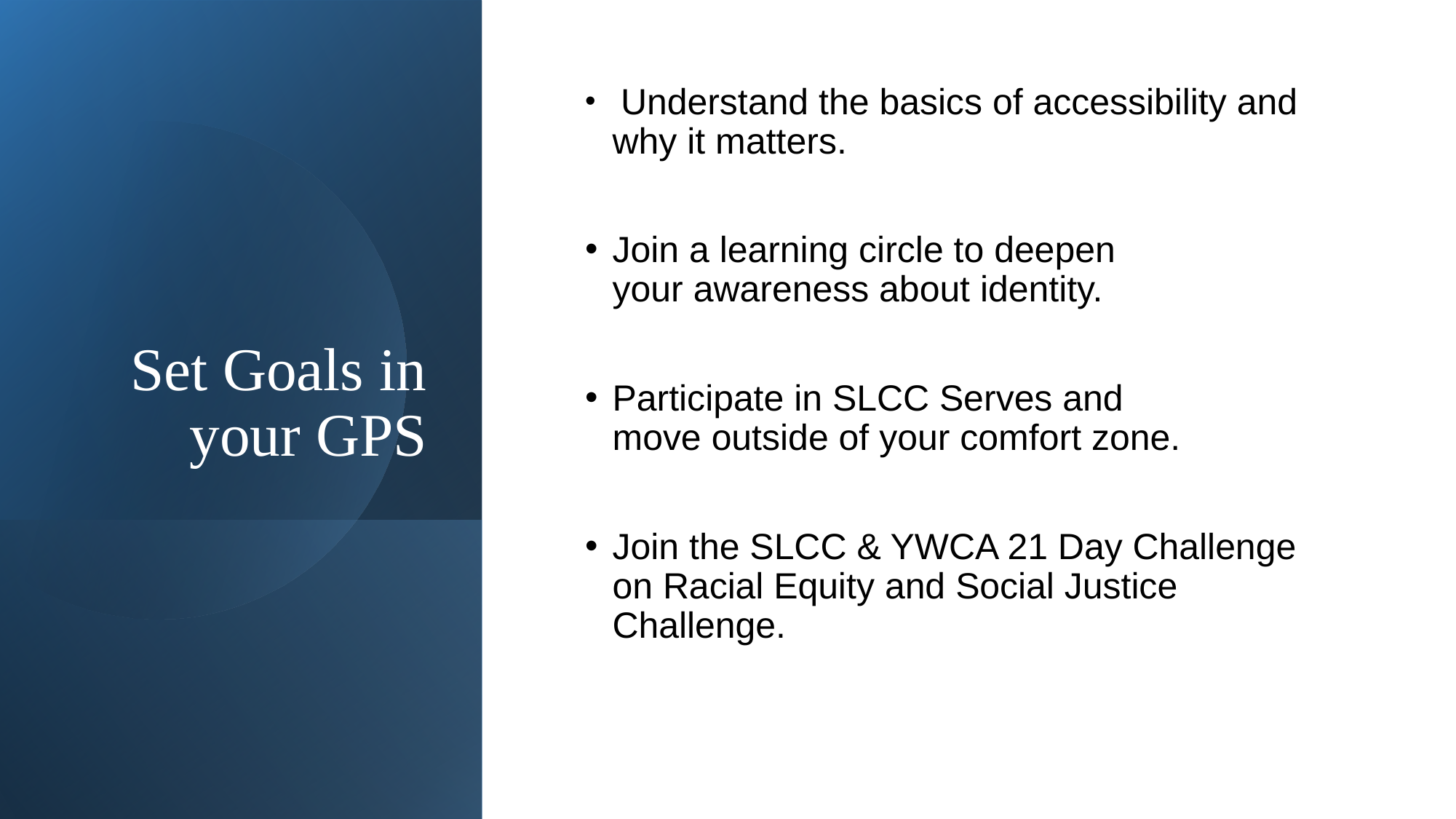

# Set Goals in your GPS
 Understand the basics of accessibility and why it matters.

Join a learning circle to deepen your awareness about identity.

Participate in SLCC Serves and move outside of your comfort zone.

Join the SLCC & YWCA 21 Day Challenge on Racial Equity and Social Justice Challenge.